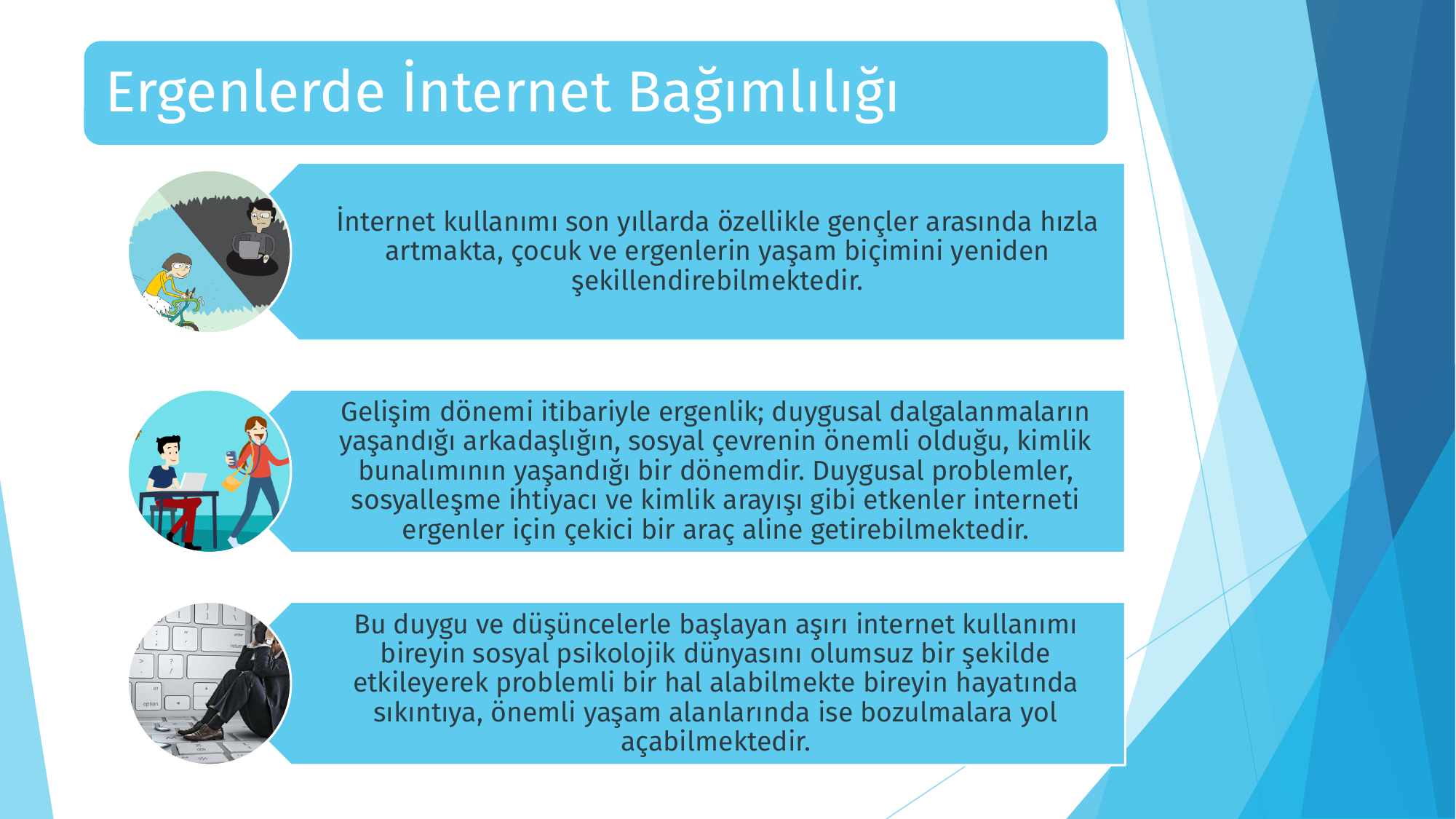

Ergenlerde İnternet Bağımlılığı

İnternet kullanımı son yıllarda özellikle gençler arasında hızla artmakta, çocuk ve ergenlerin yaşam biçimini yeniden şekillendirebilmektedir.

Gelişim dönemi itibariyle ergenlik; duygusal dalgalanmaların yaşandığı arkadaşlığın, sosyal çevrenin önemli olduğu, kimlik bunalımının yaşandığı bir dönemdir. Duygusal problemler, sosyalleşme ihtiyacı ve kimlik arayışı gibi etkenler interneti ergenler için çekici bir araç aline getirebilmektedir.

Bu duygu ve düşüncelerle başlayan aşırı internet kullanımı bireyin sosyal psikolojik dünyasını olumsuz bir şekilde etkileyerek problemli bir hal alabilmekte bireyin hayatında sıkıntıya, önemli yaşam alanlarında ise bozulmalara yol açabilmektedir.